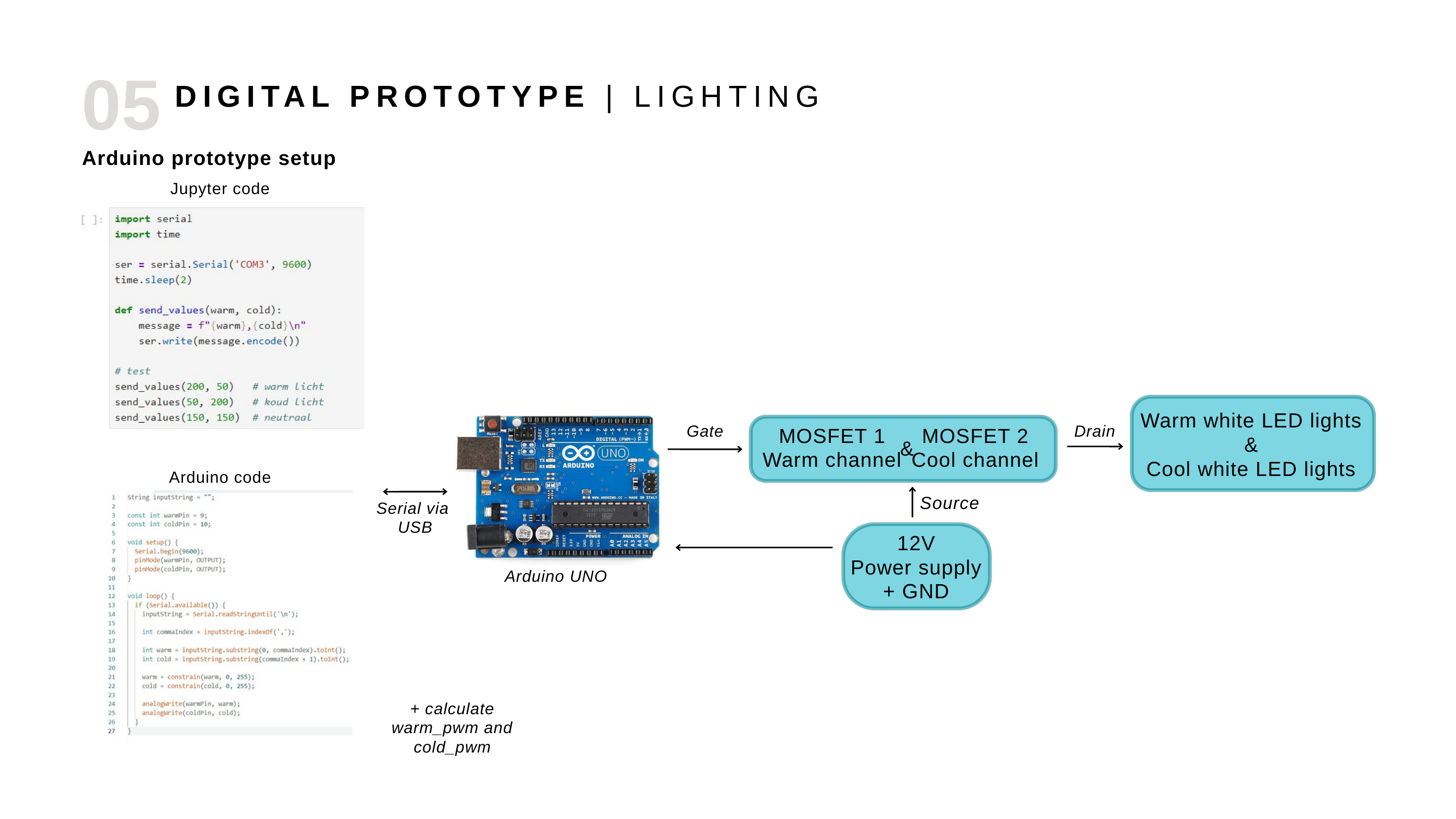

05
DIGITAL PROTOTYPE | LIGHTING
Arduino prototype setup
Jupyter code

Warm white LED lights
&
Cool white LED lights

Gate
Drain
MOSFET 1
Warm channel
MOSFET 2
Cool channel
&

Arduino code

Source
Serial via
USB

12V
Power supply
+ GND

Arduino UNO

+ calculate warm_pwm and cold_pwm